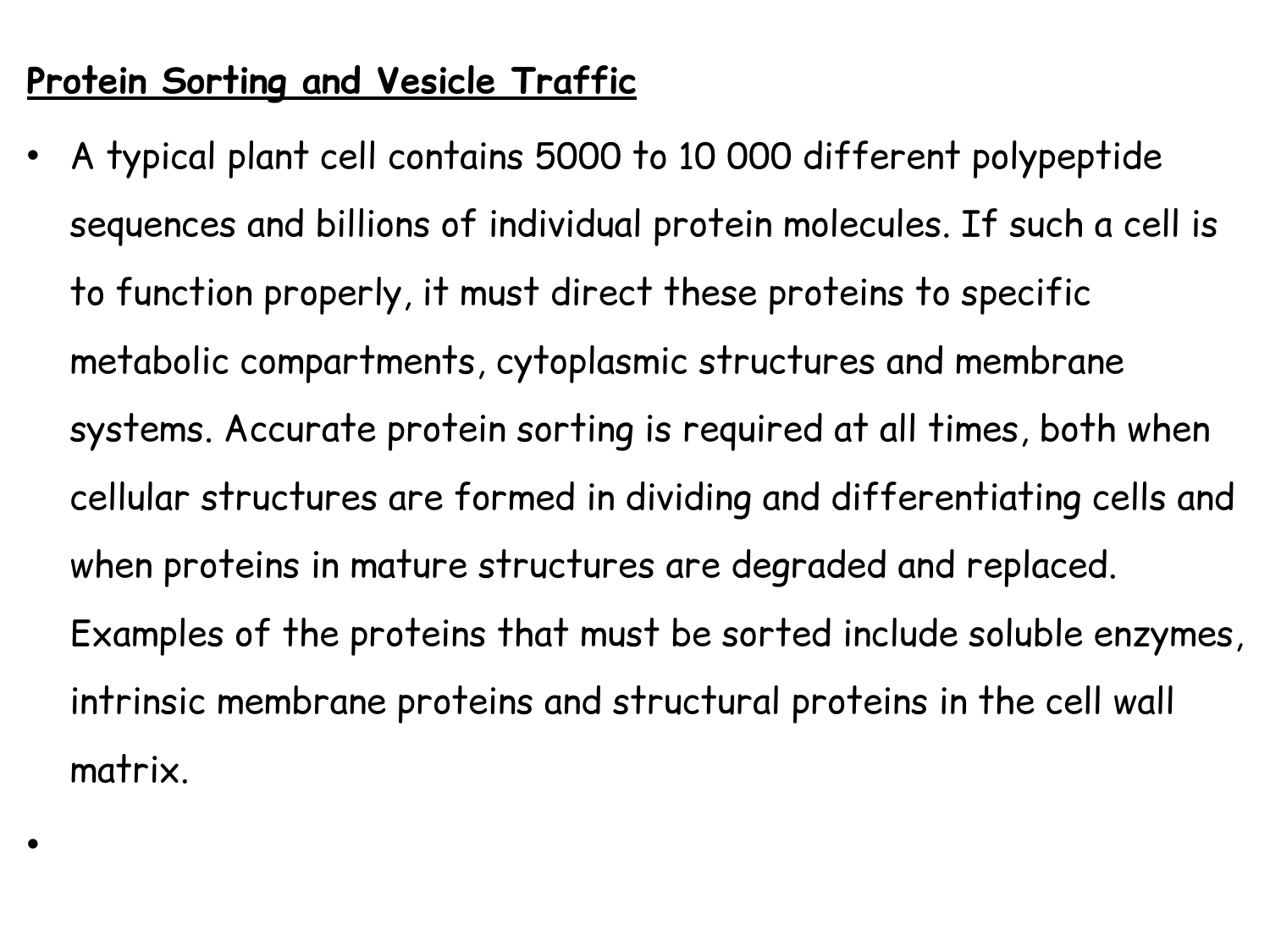

Protein Sorting and Vesicle Traffic
A typical plant cell contains 5000 to 10 000 different polypeptide sequences and billions of individual protein molecules. If such a cell is to function properly, it must direct these proteins to specific metabolic compartments, cytoplasmic structures and membrane systems. Accurate protein sorting is required at all times, both when cellular structures are formed in dividing and differentiating cells and when proteins in mature structures are degraded and replaced. Examples of the proteins that must be sorted include soluble enzymes, intrinsic membrane proteins and structural proteins in the cell wall matrix.